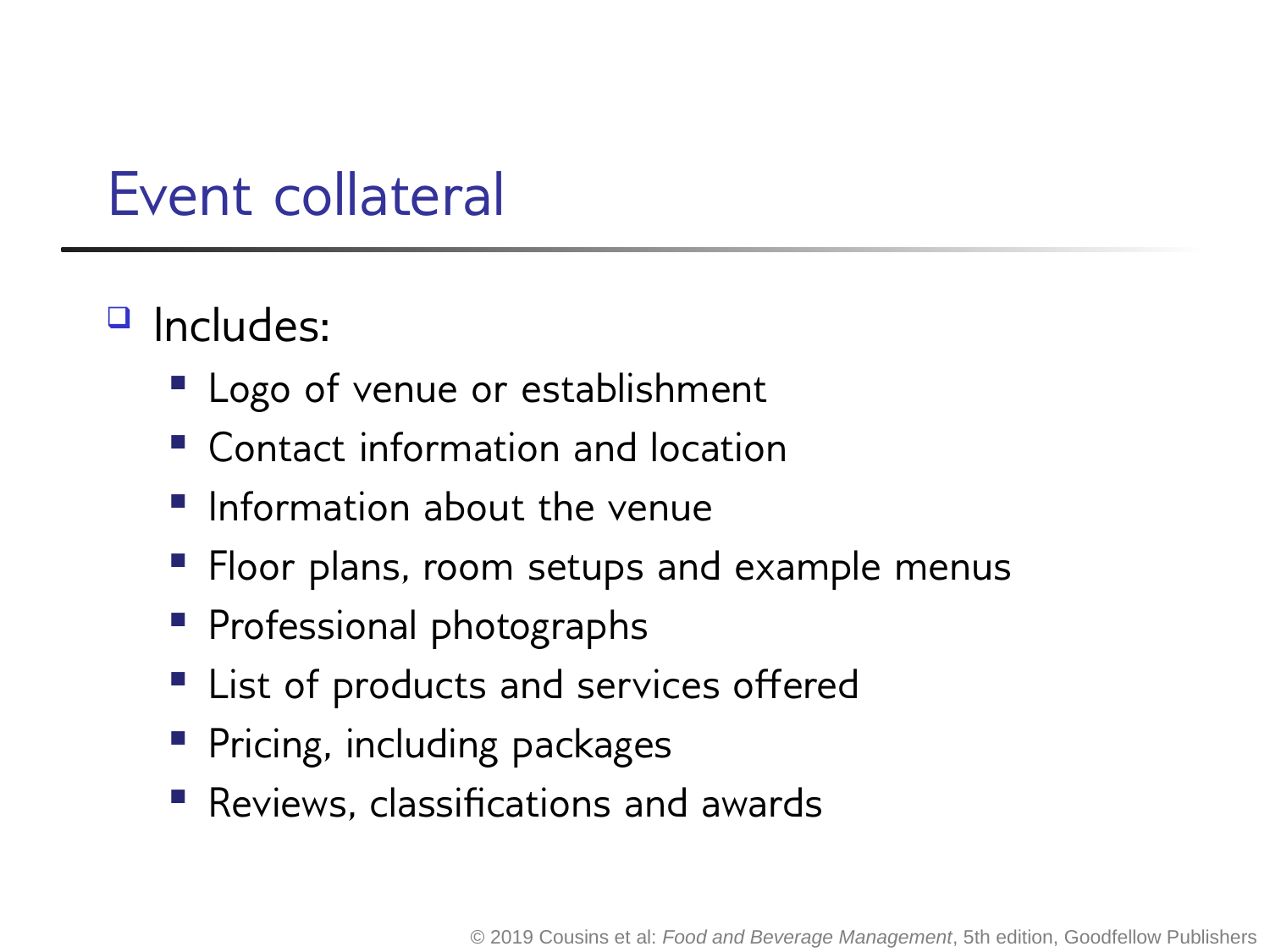

# Event collateral
Includes:
Logo of venue or establishment
Contact information and location
Information about the venue
Floor plans, room setups and example menus
Professional photographs
List of products and services offered
Pricing, including packages
Reviews, classifications and awards